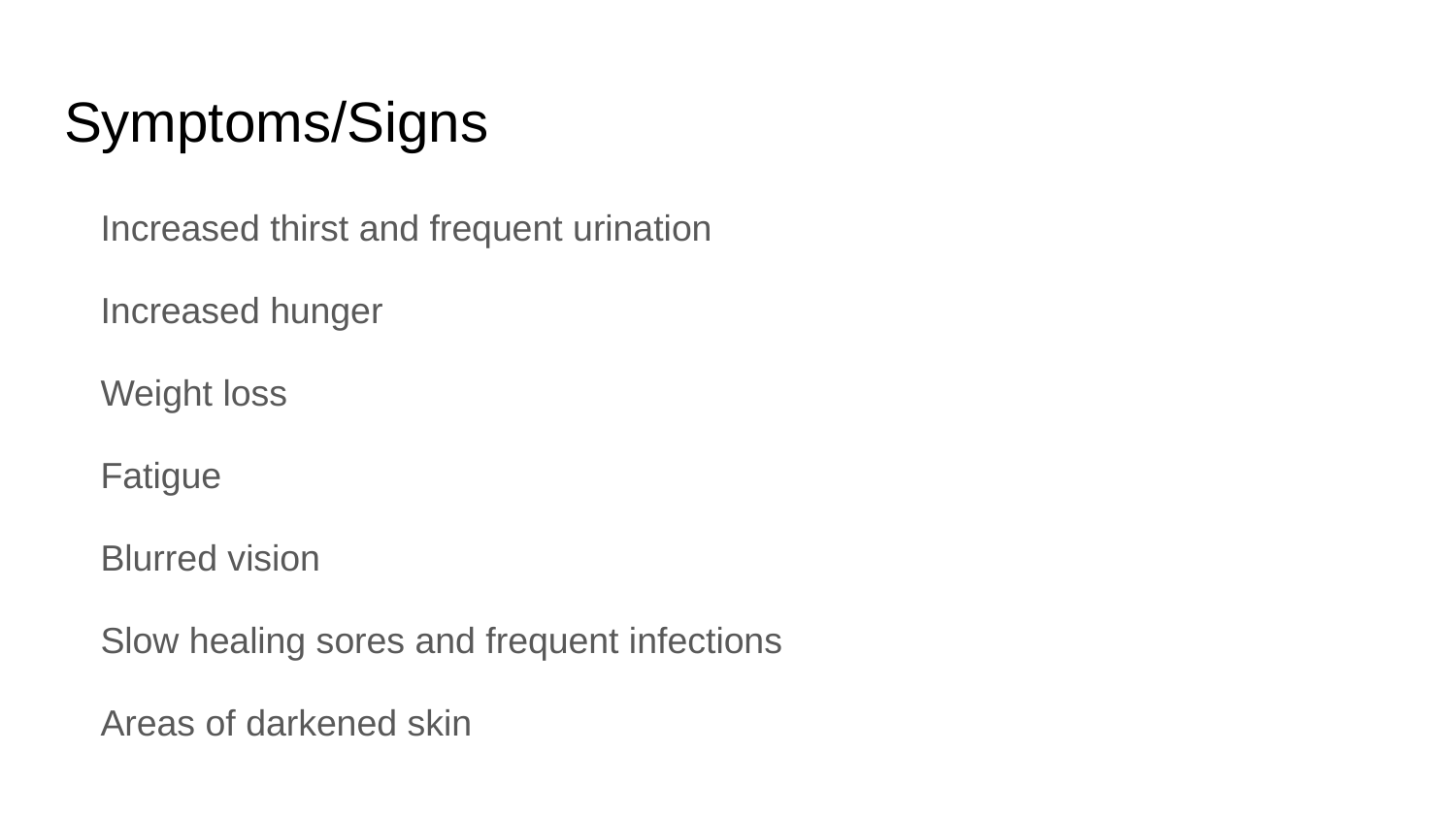

# Symptoms/Signs
Increased thirst and frequent urination
Increased hunger
Weight loss
Fatigue
Blurred vision
Slow healing sores and frequent infections
Areas of darkened skin